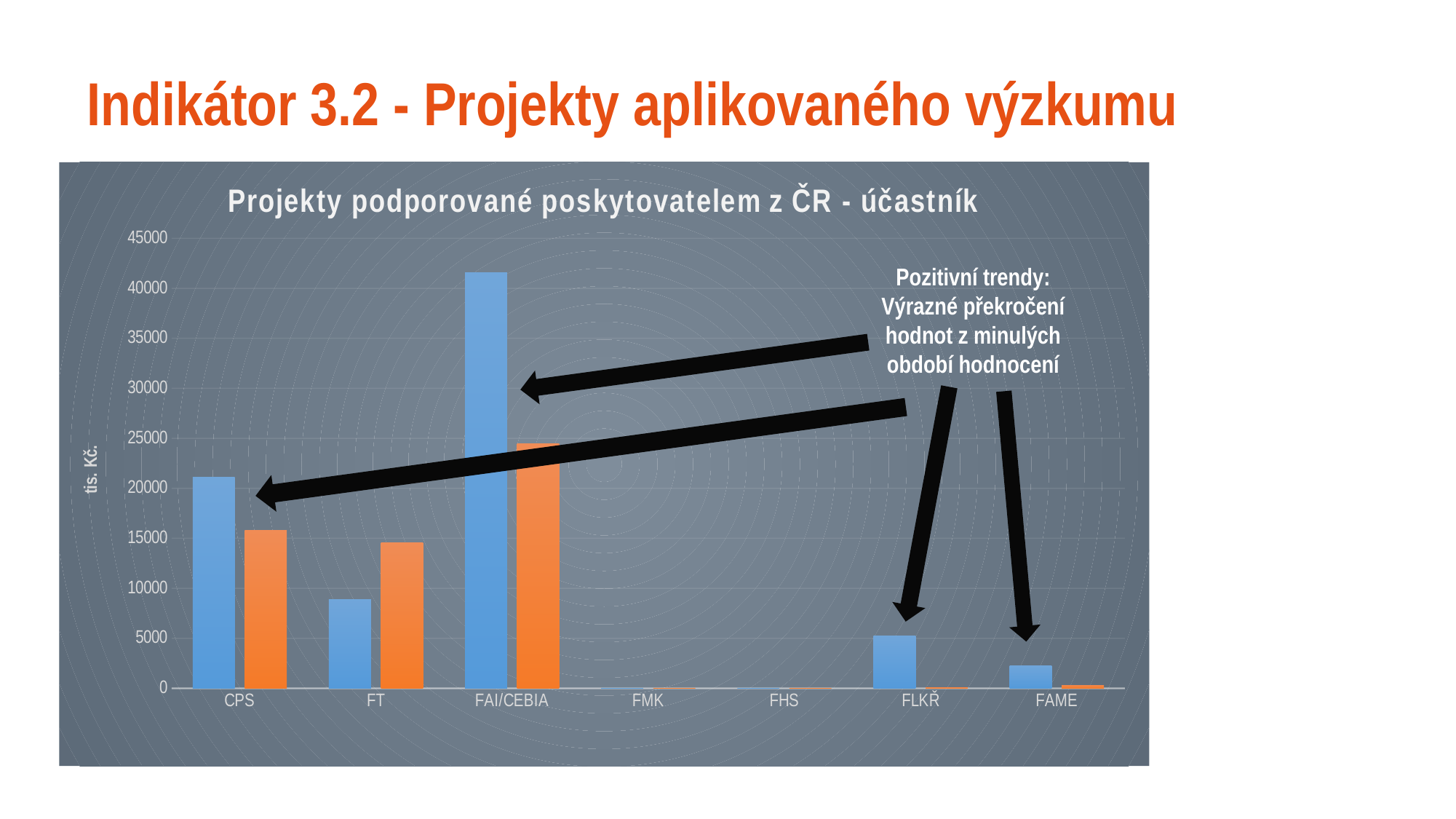

# Indikátor 3.2 - Projekty aplikovaného výzkumu

### Chart: Projekty podporované poskytovatelem z ČR - účastník

| Category |  |  |
|---|---|---|
| CPS | 21082.0 | 15765.0 |
| FT | 8893.0 | 14552.0 |
| FAI/CEBIA | 41561.0 | 24470.0 |
| FMK | 0.0 | 0.0 |
| FHS | 0.0 | 0.0 |
| FLKŘ | 5263.0 | 50.0 |
| FAME | 2223.0 | 259.0 |
Pozitivní trendy: Výrazné překročení hodnot z minulých období hodnocení